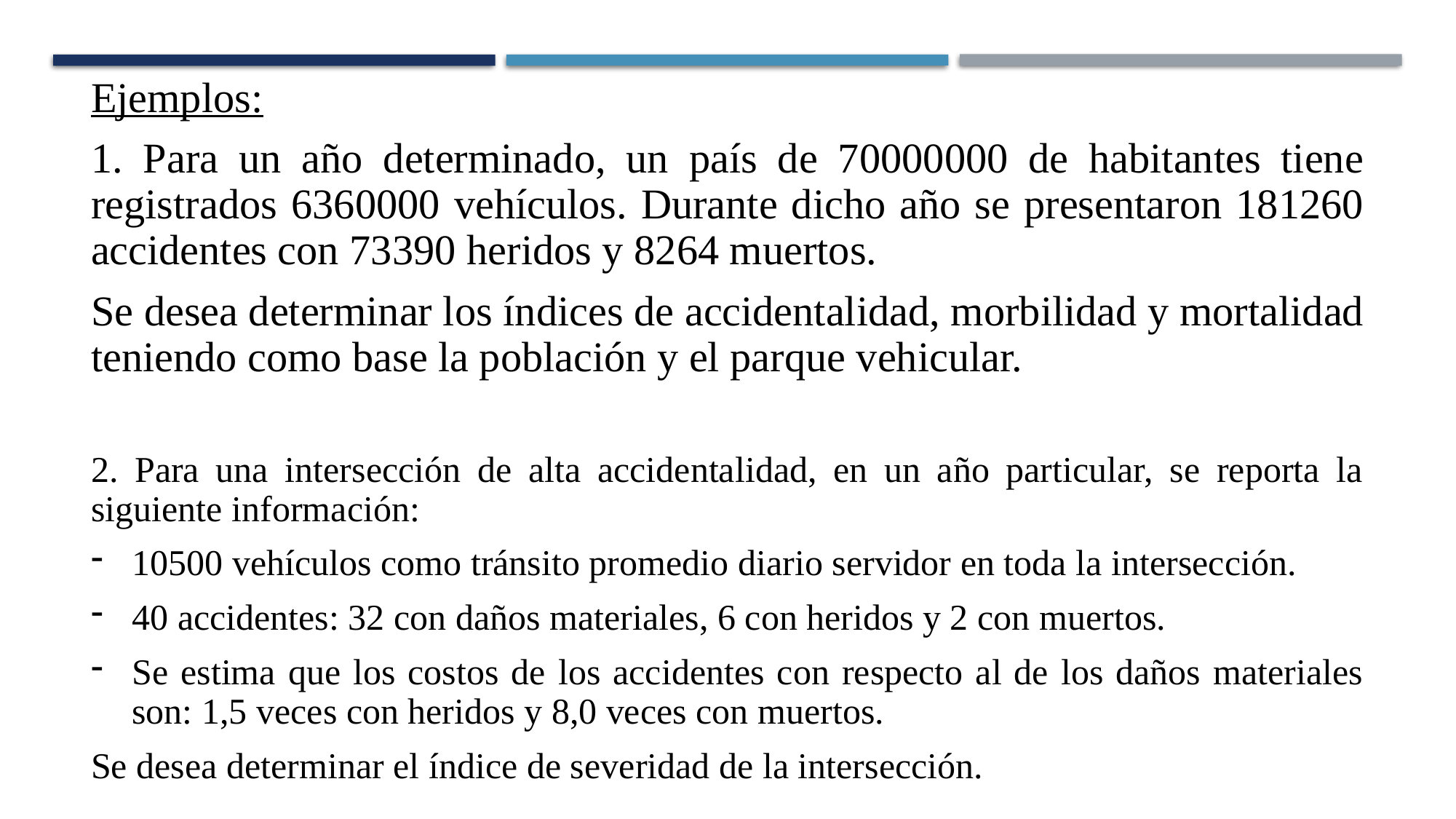

Ejemplos:
1. Para un año determinado, un país de 70000000 de habitantes tiene registrados 6360000 vehículos. Durante dicho año se presentaron 181260 accidentes con 73390 heridos y 8264 muertos.
Se desea determinar los índices de accidentalidad, morbilidad y mortalidad teniendo como base la población y el parque vehicular.

2. Para una intersección de alta accidentalidad, en un año particular, se reporta la siguiente información:
10500 vehículos como tránsito promedio diario servidor en toda la intersección.
40 accidentes: 32 con daños materiales, 6 con heridos y 2 con muertos.
Se estima que los costos de los accidentes con respecto al de los daños materiales son: 1,5 veces con heridos y 8,0 veces con muertos.
Se desea determinar el índice de severidad de la intersección.